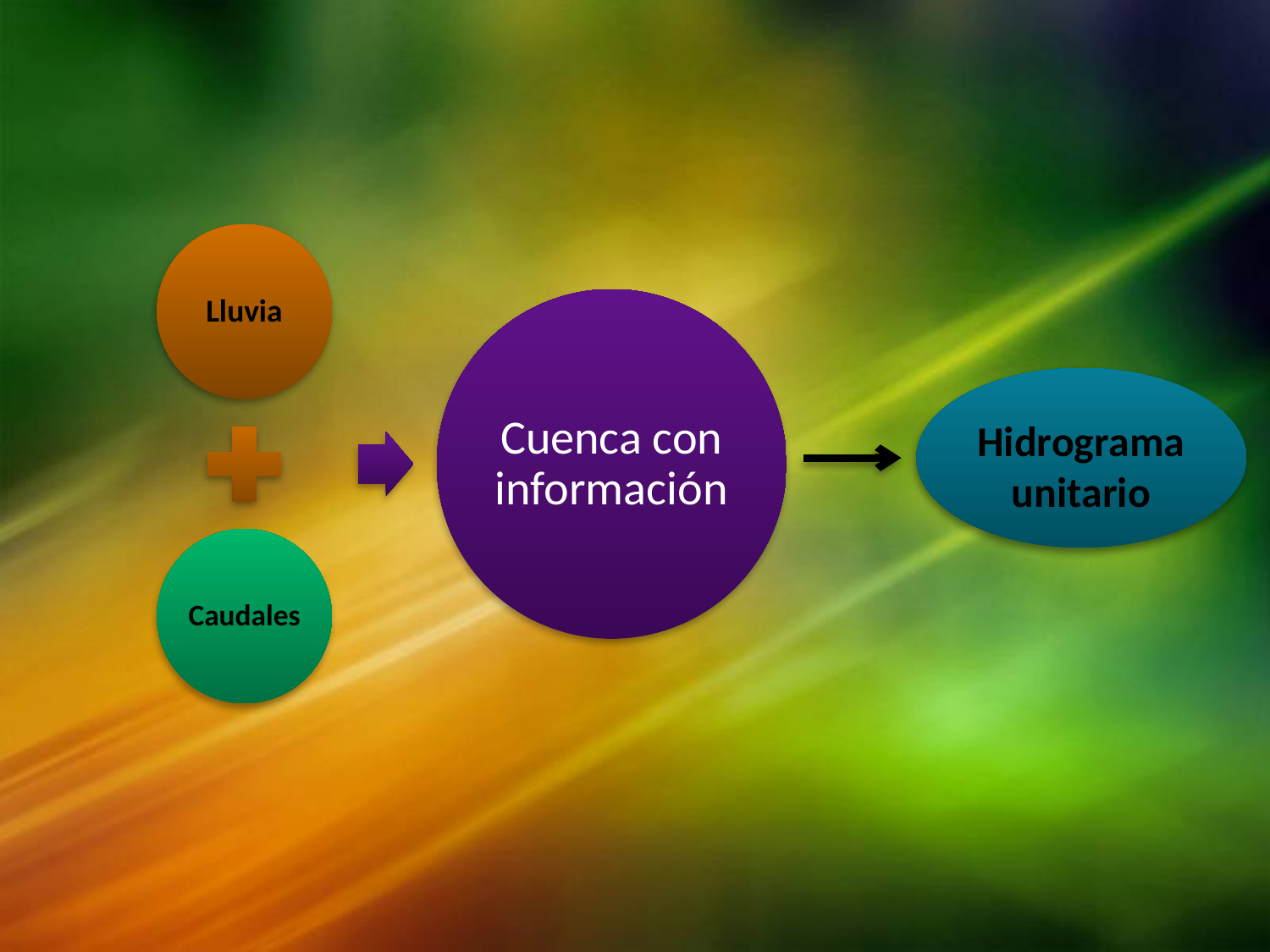

Lluvia

Caudales

Cuenca con información

Hidrograma unitario